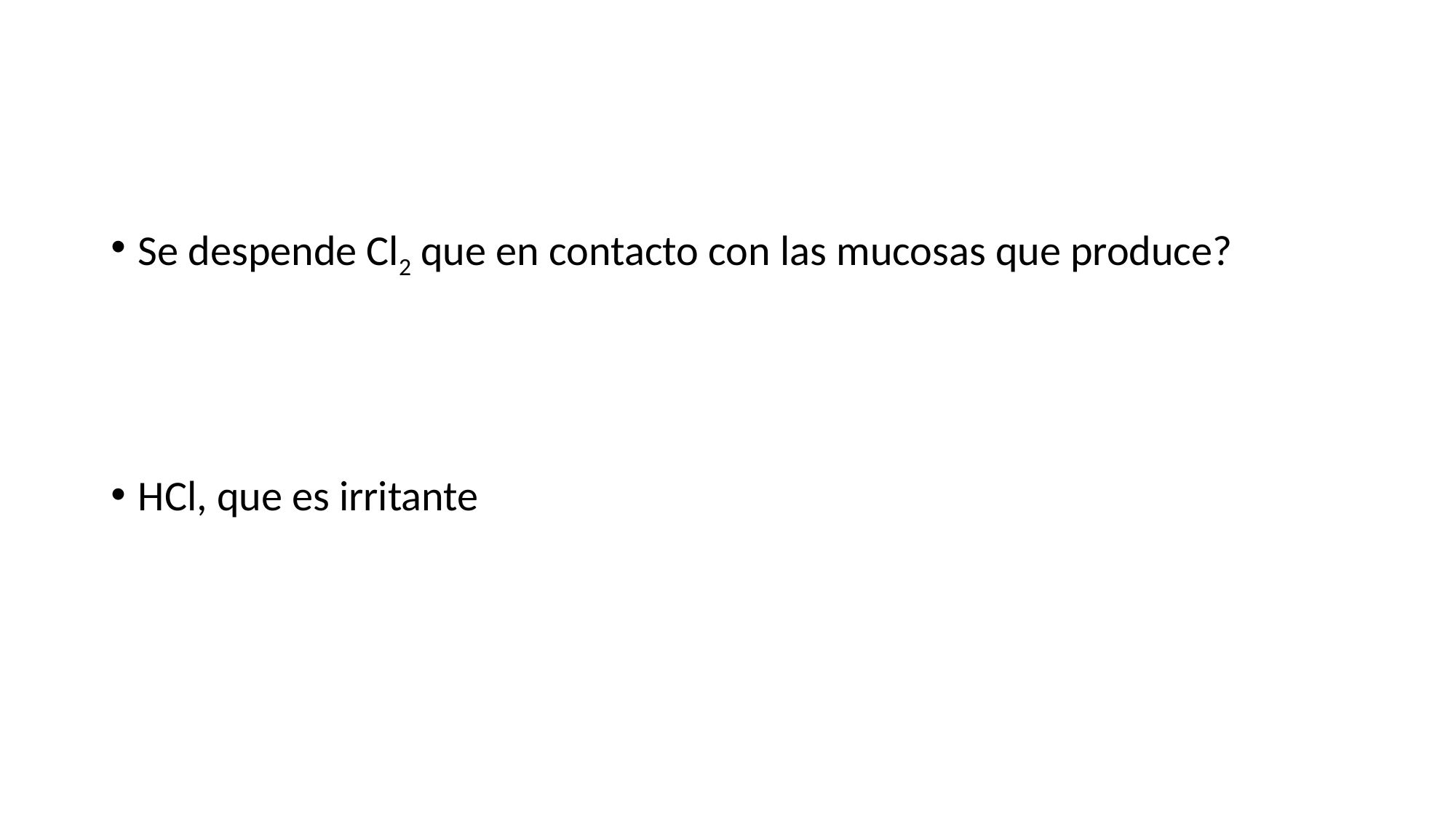

Se despende Cl2 que en contacto con las mucosas que produce?

HCl, que es irritante